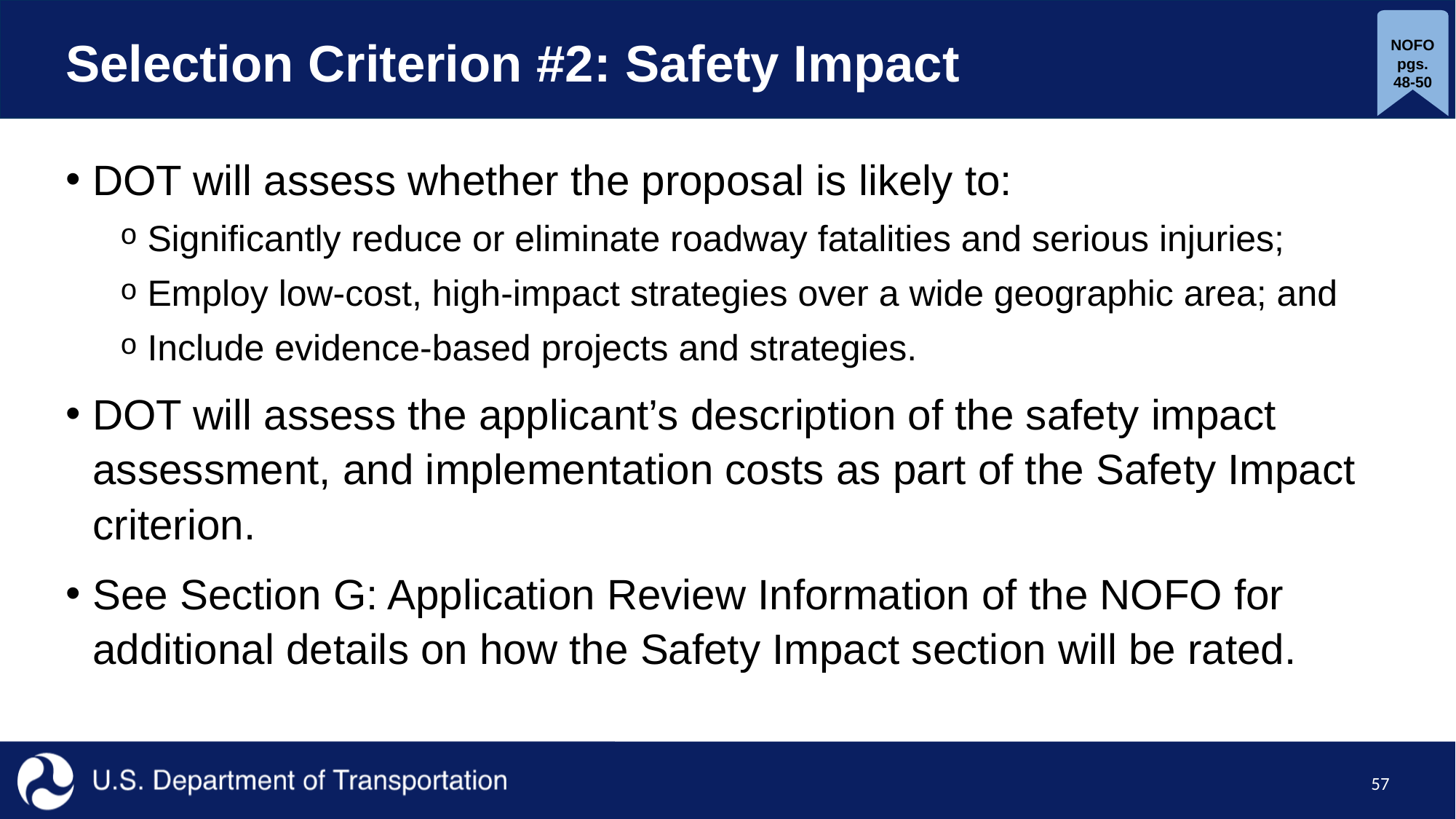

# Selection Criterion #2: Safety Impact
NOFO pgs. 48-50
DOT will assess whether the proposal is likely to:
Significantly reduce or eliminate roadway fatalities and serious injuries;
Employ low-cost, high-impact strategies over a wide geographic area; and
Include evidence-based projects and strategies.
DOT will assess the applicant’s description of the safety impact assessment, and implementation costs as part of the Safety Impact criterion.
See Section G: Application Review Information of the NOFO for additional details on how the Safety Impact section will be rated.